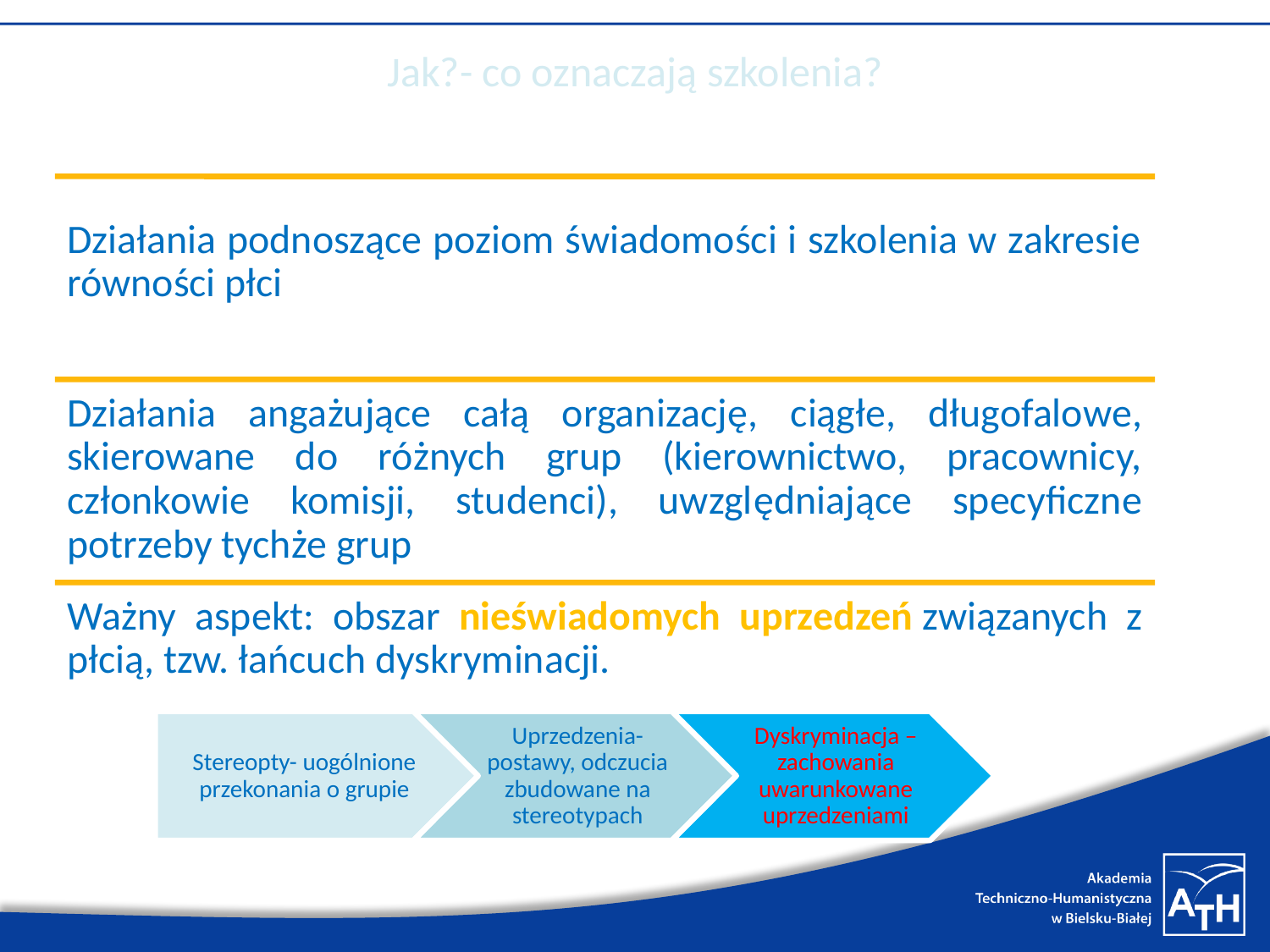

# Jak?- co oznaczają szkolenia?
Działania podnoszące poziom świadomości i szkolenia w zakresie równości płci
Działania angażujące całą organizację, ciągłe, długofalowe, skierowane do różnych grup (kierownictwo, pracownicy, członkowie komisji, studenci), uwzględniające specyficzne potrzeby tychże grup
Ważny aspekt: obszar nieświadomych uprzedzeń związanych z płcią, tzw. łańcuch dyskryminacji.

Stereopty- uogólnione przekonania o grupie
Uprzedzenia- postawy, odczucia zbudowane na stereotypach
Dyskryminacja – zachowania uwarunkowane uprzedzeniami